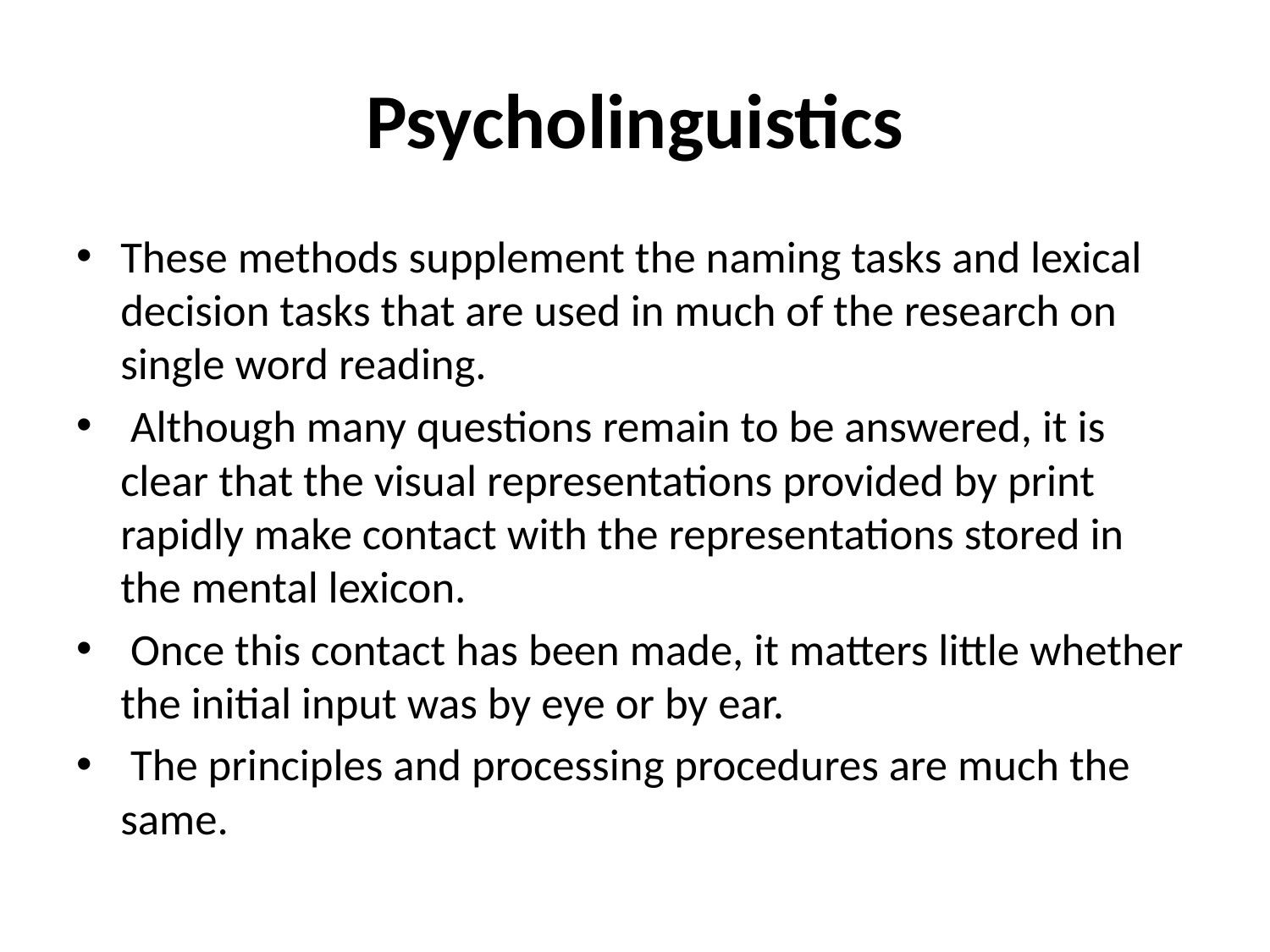

# Psycholinguistics
These methods supplement the naming tasks and lexical decision tasks that are used in much of the research on single word reading.
 Although many questions remain to be answered, it is clear that the visual representations provided by print rapidly make contact with the representations stored in the mental lexicon.
 Once this contact has been made, it matters little whether the initial input was by eye or by ear.
 The principles and processing procedures are much the same.